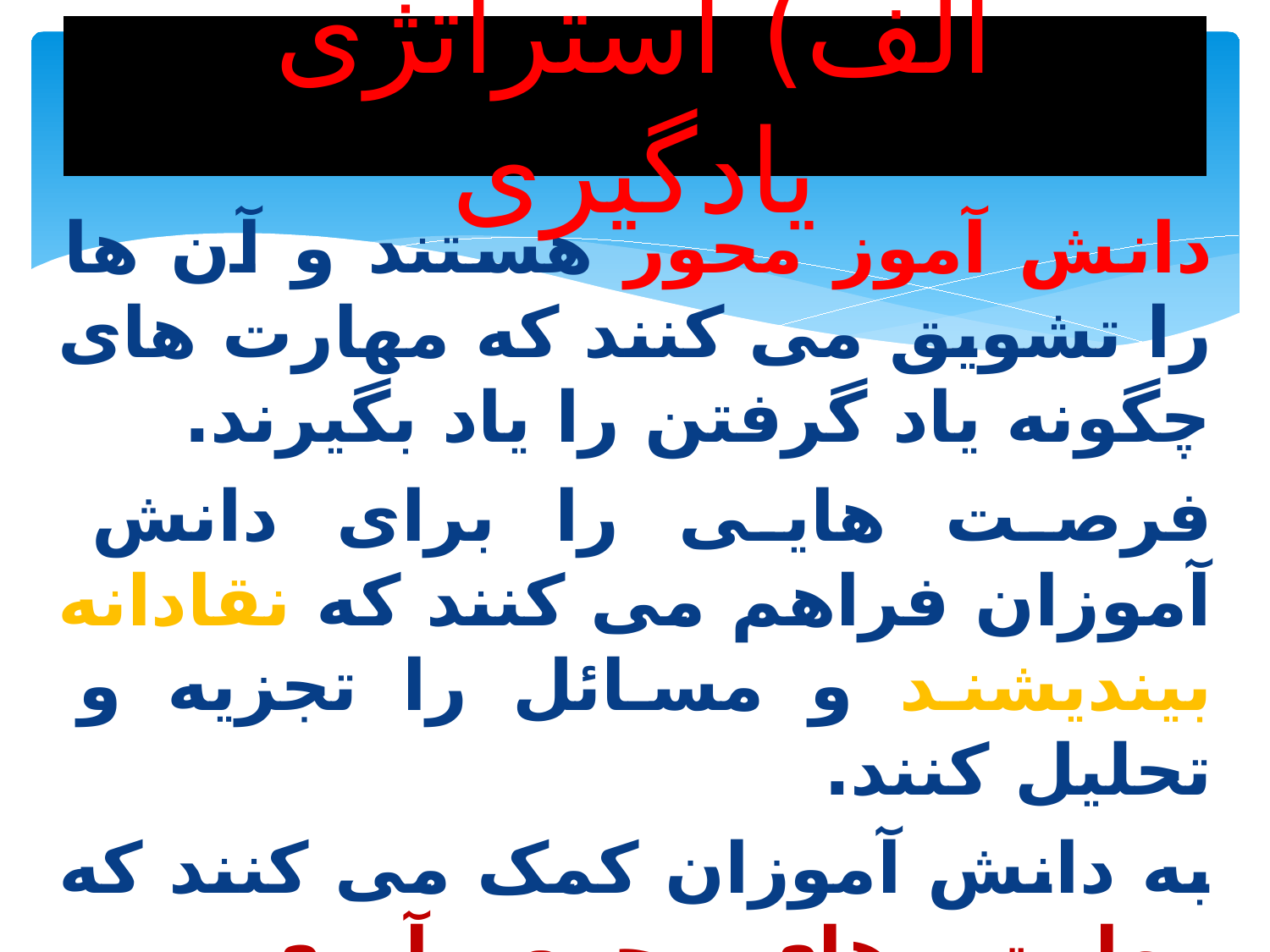

# الف) استراتژی یادگیری
دانش آموز محور هستند و آن ها را تشویق می کنند که مهارت های چگونه یاد گرفتن را یاد بگیرند.
فرصت هایی را برای دانش آموزان فراهم می کنند که نقادانه بیندیشند و مسائل را تجزیه و تحلیل کنند.
به دانش آموزان کمک می کنند که مهارت های جمع آوری و ارزشیابی اطلاعات را در خود توسعه دهند.